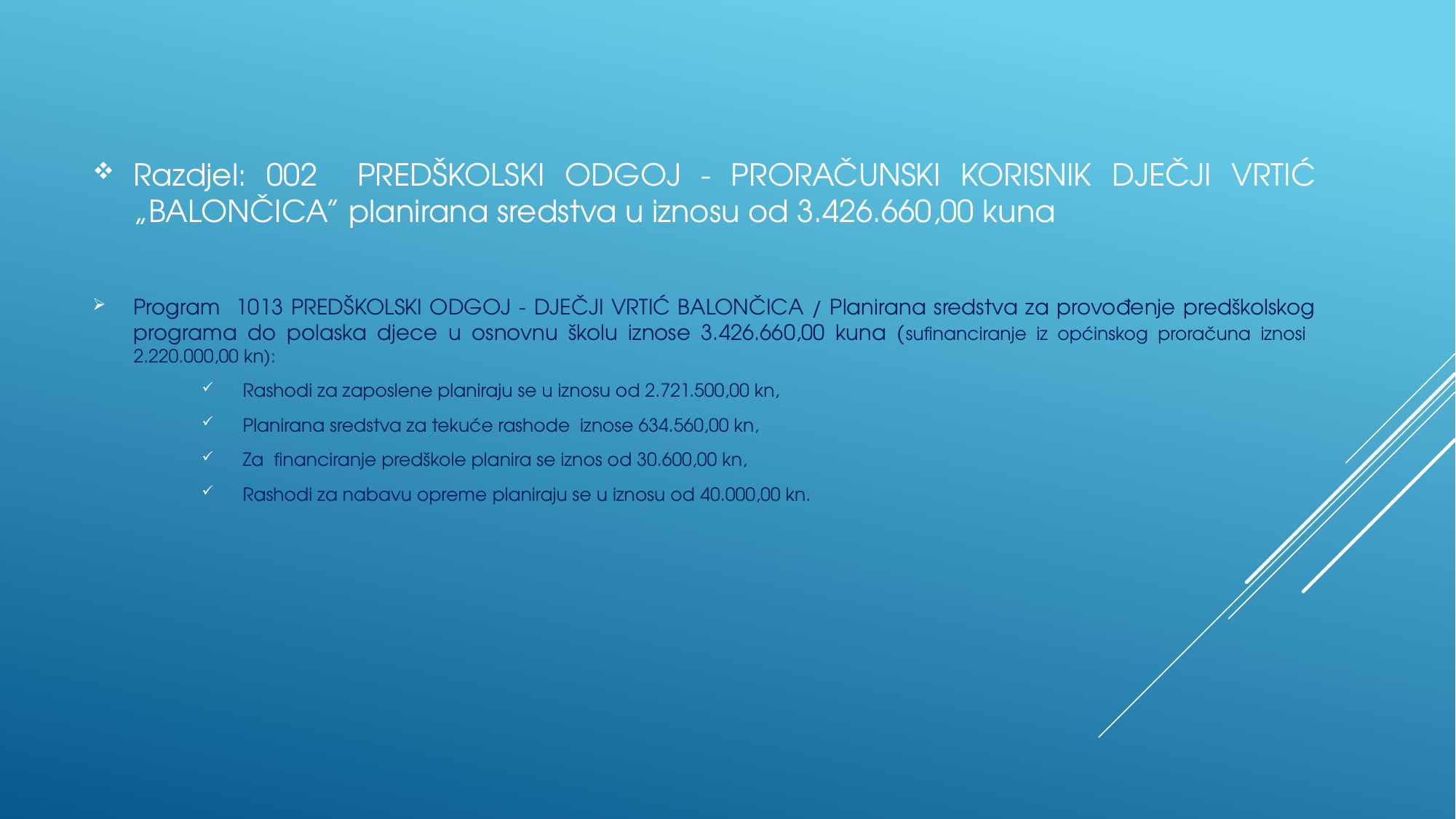

Razdjel: 002  PREDŠKOLSKI ODGOJ - PRORAČUNSKI KORISNIK DJEČJI VRTIĆ „BALONČICA” planirana sredstva u iznosu od 3.426.660,00 kuna

Program  1013 PREDŠKOLSKI ODGOJ - DJEČJI VRTIĆ BALONČICA / Planirana sredstva za provođenje predškolskog programa do polaska djece u osnovnu školu iznose 3.426.660,00 kuna (sufinanciranje iz općinskog proračuna iznosi  2.220.000,00 kn):
Rashodi za zaposlene planiraju se u iznosu od 2.721.500,00 kn,
Planirana sredstva za tekuće rashode  iznose 634.560,00 kn,
Za  financiranje predškole planira se iznos od 30.600,00 kn,
Rashodi za nabavu opreme planiraju se u iznosu od 40.000,00 kn.